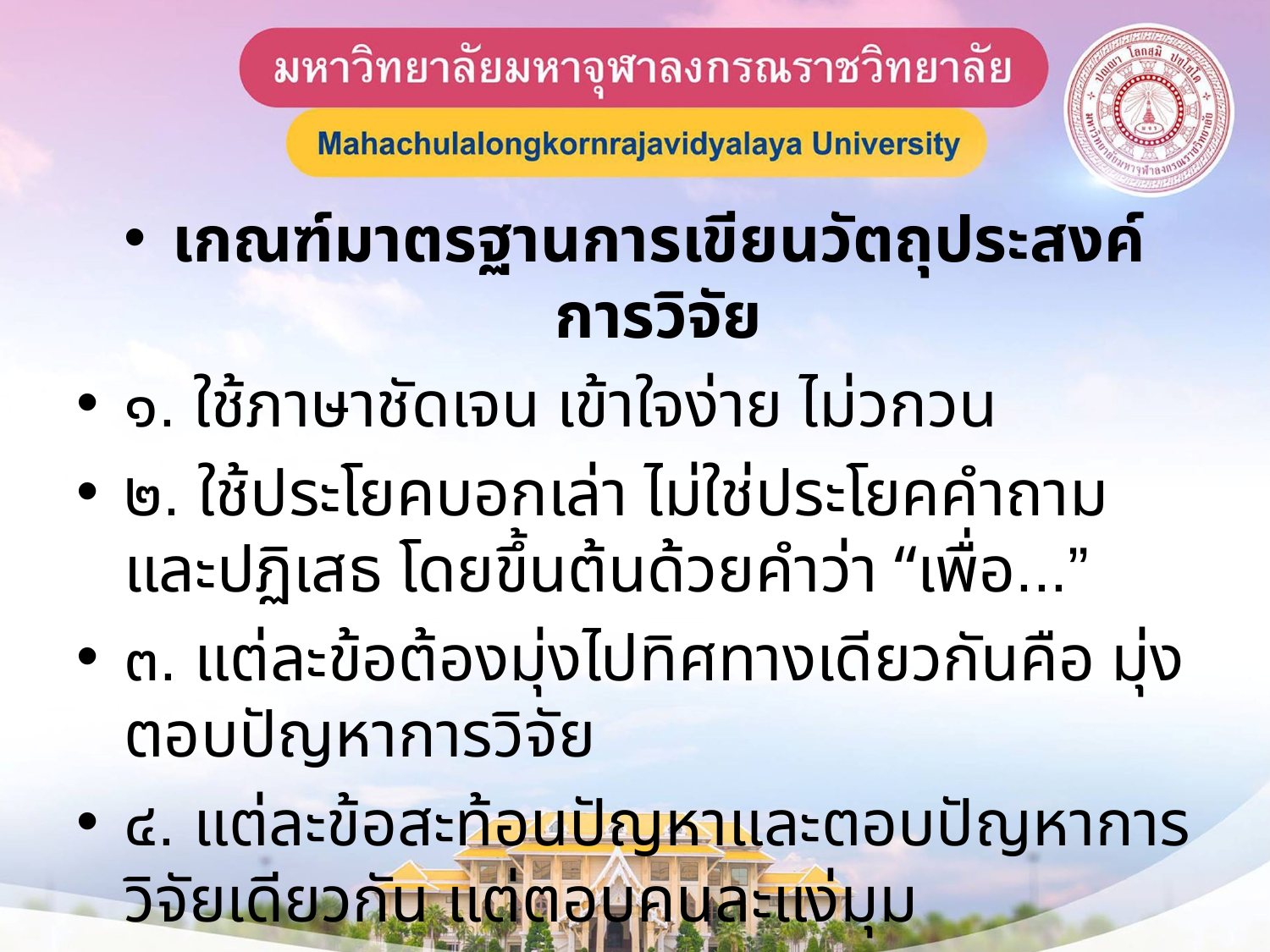

เกณฑ์มาตรฐานการเขียนวัตถุประสงค์การวิจัย
๑. ใช้ภาษาชัดเจน เข้าใจง่าย ไม่วกวน
๒. ใช้ประโยคบอกเล่า ไม่ใช่ประโยคคำถามและปฏิเสธ โดยขึ้นต้นด้วยคำว่า “เพื่อ...”
๓. แต่ละข้อต้องมุ่งไปทิศทางเดียวกันคือ มุ่งตอบปัญหาการวิจัย
๔. แต่ละข้อสะท้อนปัญหาและตอบปัญหาการวิจัยเดียวกัน แต่ตอบคนละแง่มุม